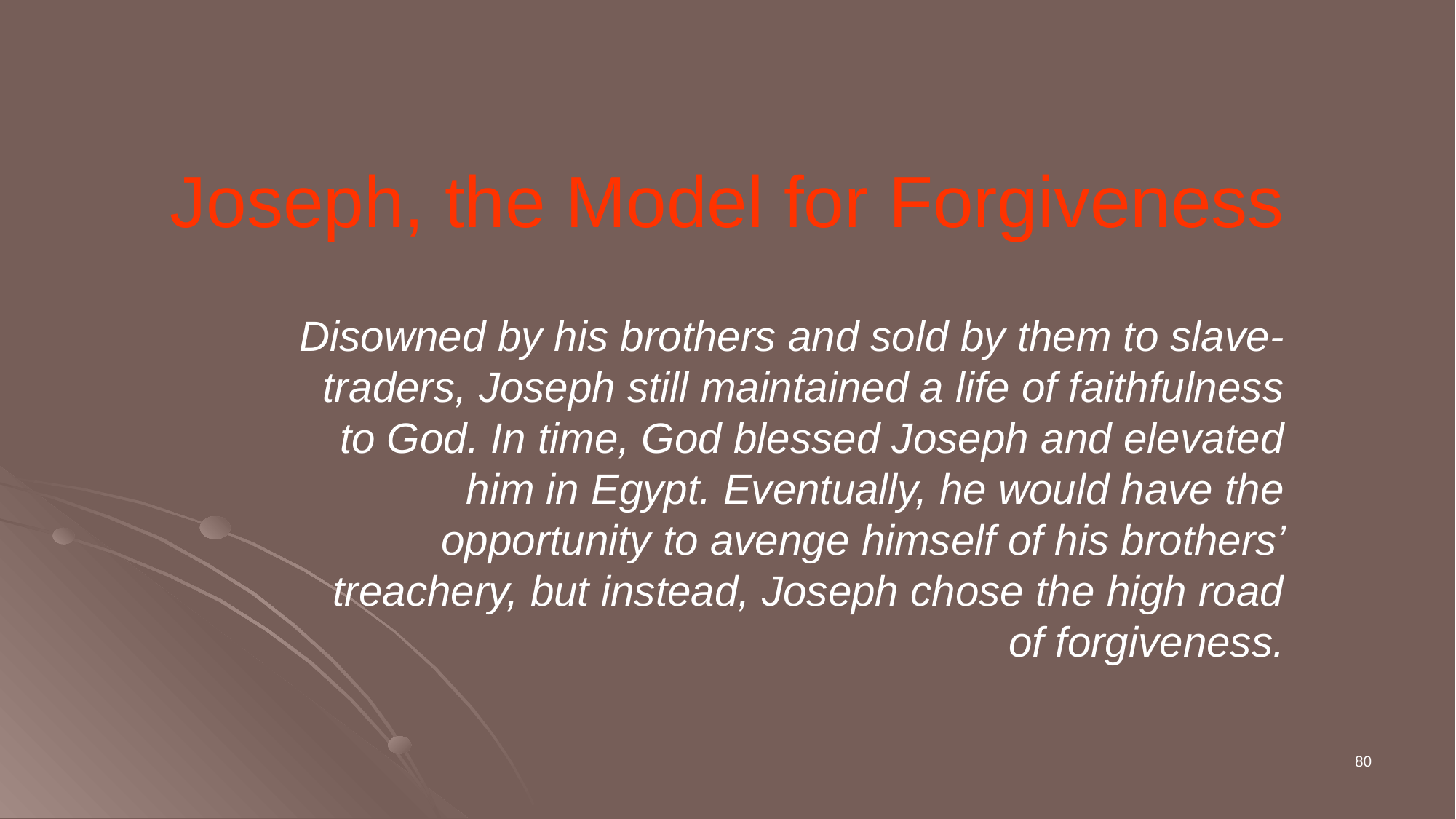

# Joseph, the Model for Forgiveness
Disowned by his brothers and sold by them to slave-traders, Joseph still maintained a life of faithfulness to God. In time, God blessed Joseph and elevated him in Egypt. Eventually, he would have the opportunity to avenge himself of his brothers’ treachery, but instead, Joseph chose the high road of forgiveness.
80